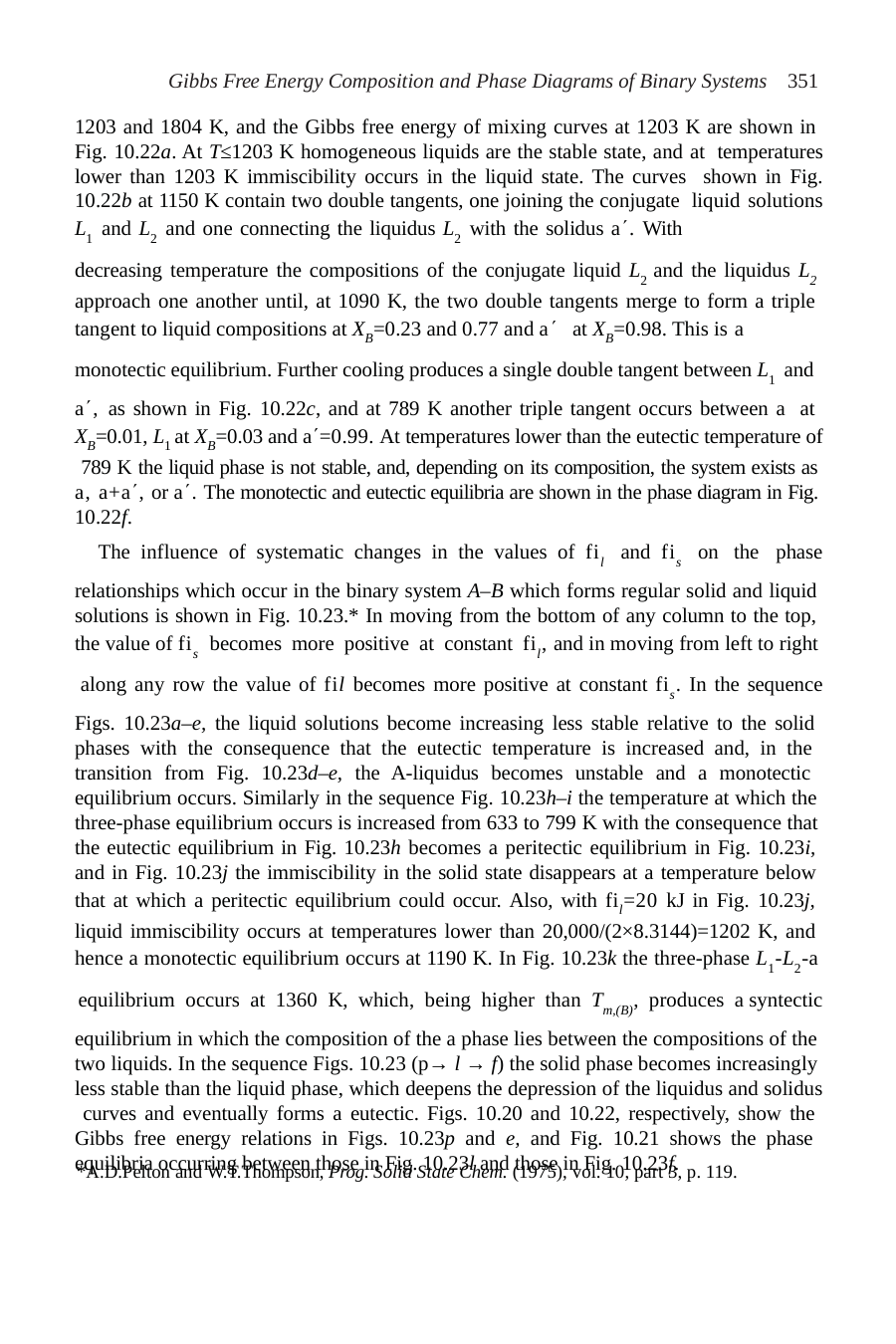

Gibbs Free Energy Composition and Phase Diagrams of Binary Systems   351
1203 and 1804 K, and the Gibbs free energy of mixing curves at 1203 K are shown in  Fig. 10.22a. At T≤1203 K homogeneous liquids are the stable state, and at  temperatures lower than 1203 K immiscibility occurs in the liquid state. The curves  shown in Fig. 10.22b at 1150 K contain two double tangents, one joining the conjugate  liquid solutions L1 and L2 and one connecting the liquidus L2 with the solidus a′. With
decreasing temperature the compositions of the conjugate liquid L2 and the liquidus L2  approach one another until, at 1090 K, the two double tangents merge to form a triple  tangent to liquid compositions at XB=0.23 and 0.77 and a′ at XB=0.98. This is a
monotectic equilibrium. Further cooling produces a single double tangent between L1 and
a′, as shown in Fig. 10.22c, and at 789 K another triple tangent occurs between a at  XB=0.01, L1 at XB=0.03 and a′=0.99. At temperatures lower than the eutectic temperature of  789 K the liquid phase is not stable, and, depending on its composition, the system exists as  a, a+a′, or a′. The monotectic and eutectic equilibria are shown in the phase diagram in Fig.  10.22f.
The  influence  of  systematic  changes  in  the  values  of  fil   and  fis   on   the   phase
relationships which occur in the binary system A–B which forms regular solid and liquid  solutions is shown in Fig. 10.23.* In moving from the bottom of any column to the top,  the value of fis  becomes  more  positive  at  constant  fil, and in moving from left to right
along any row the value of fil becomes more positive at constant fis. In the sequence
Figs. 10.23a–e, the liquid solutions become increasing less stable relative to the solid  phases with the consequence that the eutectic temperature is increased and, in the  transition from Fig. 10.23d–e, the A-liquidus becomes unstable and a monotectic  equilibrium occurs. Similarly in the sequence Fig. 10.23h–i the temperature at which the  three-phase equilibrium occurs is increased from 633 to 799 K with the consequence that  the eutectic equilibrium in Fig. 10.23h becomes a peritectic equilibrium in Fig. 10.23i,  and in Fig. 10.23j the immiscibility in the solid state disappears at a temperature below  that at which a peritectic equilibrium could occur. Also, with fil=20 kJ in Fig. 10.23j,  liquid immiscibility occurs at temperatures lower than 20,000/(2×8.3144)=1202 K, and  hence a monotectic equilibrium occurs at 1190 K. In Fig. 10.23k the three-phase L1-L2-a
equilibrium  occurs  at  1360  K,  which,  being  higher  than  Tm,(B),  produces  a syntectic
equilibrium in which the composition of the a phase lies between the compositions of the  two liquids. In the sequence Figs. 10.23 (p→ l → f) the solid phase becomes increasingly  less stable than the liquid phase, which deepens the depression of the liquidus and solidus  curves and eventually forms a eutectic. Figs. 10.20 and 10.22, respectively, show the  Gibbs free energy relations in Figs. 10.23p and e, and Fig. 10.21 shows the phase  equilibria occurring between those in Fig. 10.23l and those in Fig. 10.23f.
*A.D.Pelton and W.T.Thompson, Prog. Solid State Chem. (1975), vol. 10, part 3, p. 119.